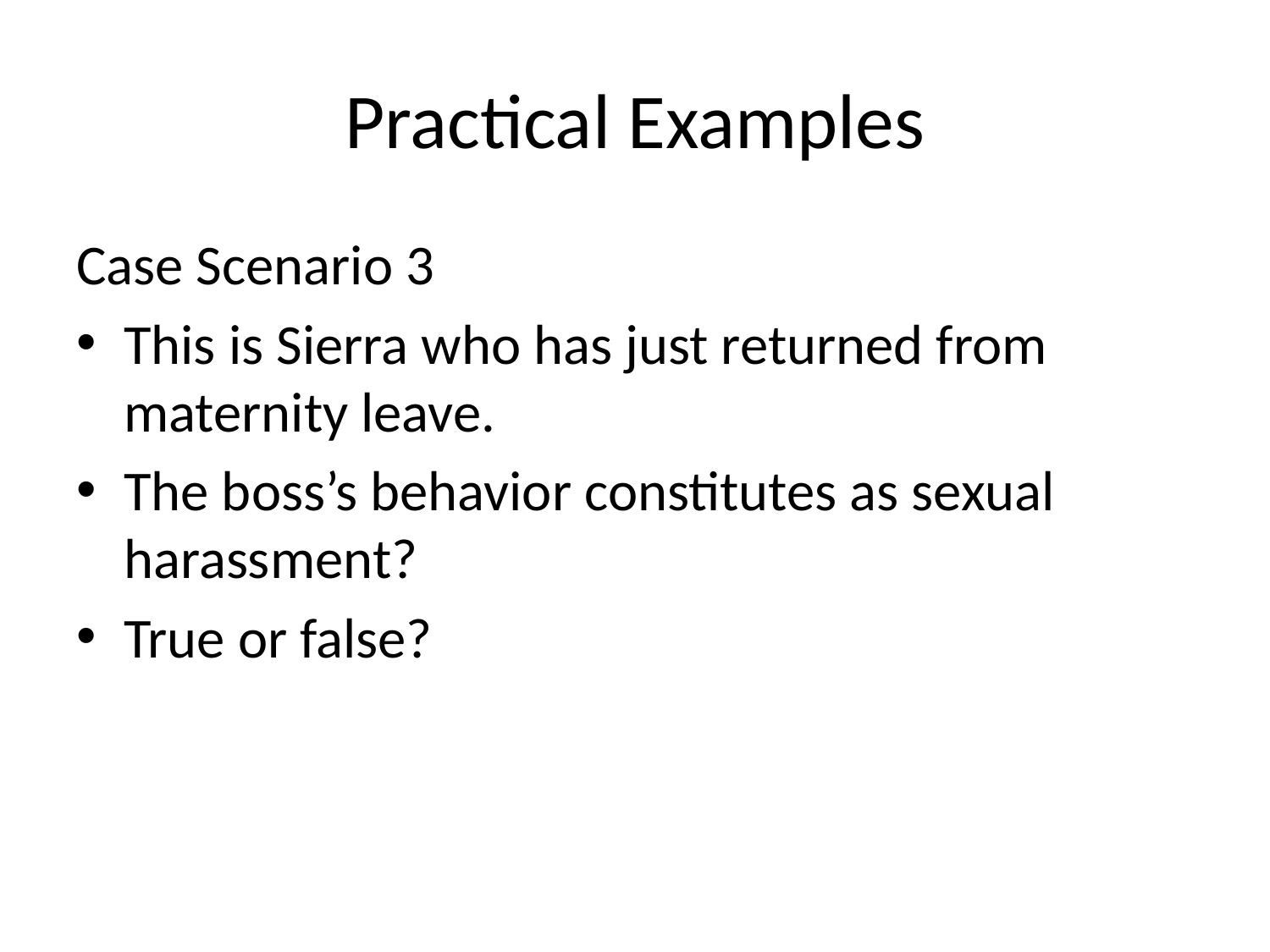

# Practical Examples
Case Scenario 3
This is Sierra who has just returned from maternity leave.
The boss’s behavior constitutes as sexual harassment?
True or false?